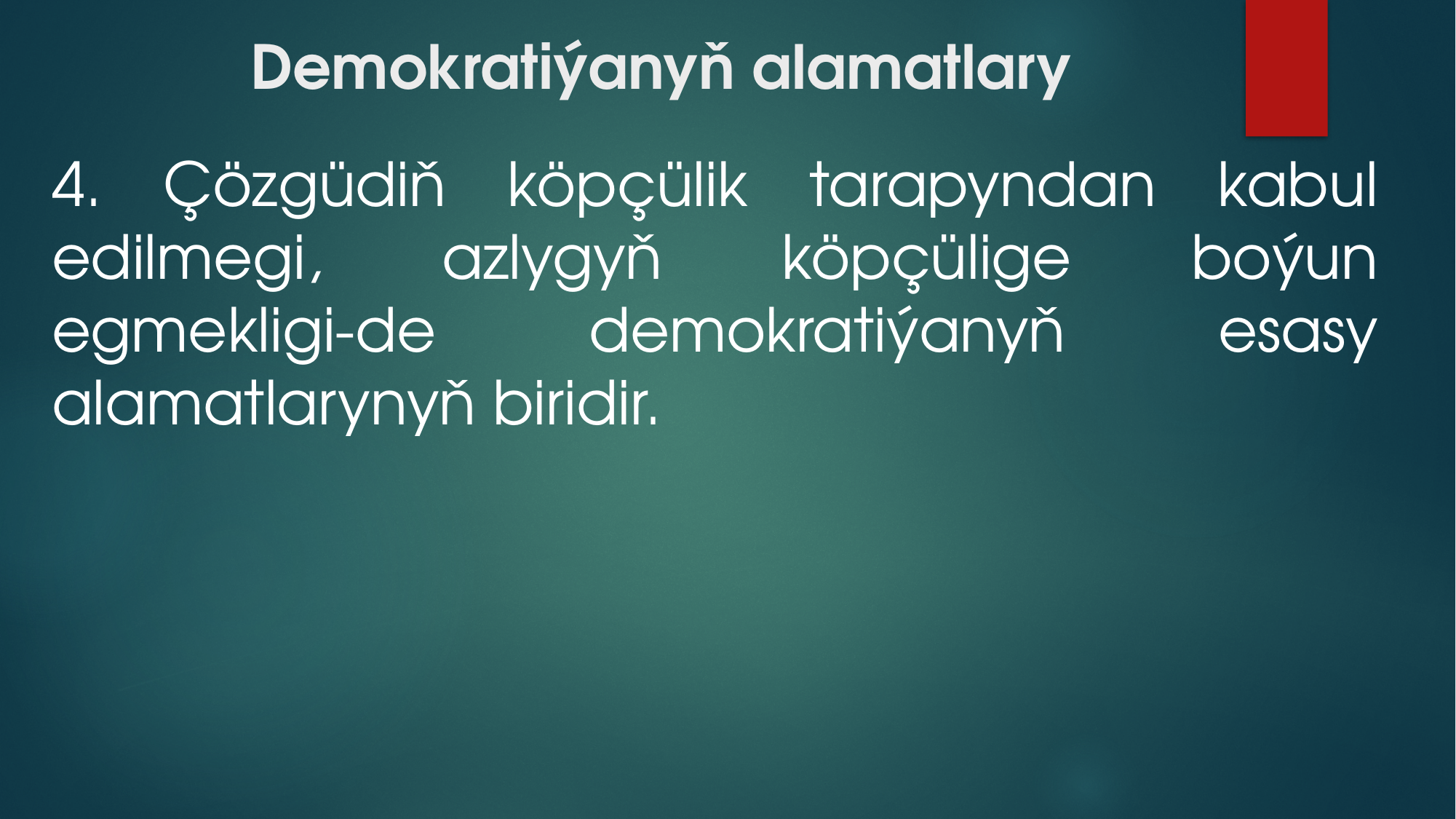

# Demokratiýanyň alamatlary
4. Çözgüdiň köpçülik tarapyndan kabul edilmegi, azlygyň köpçülige boýun egmekligi-de demokratiýanyň esasy alamatlarynyň biridir.